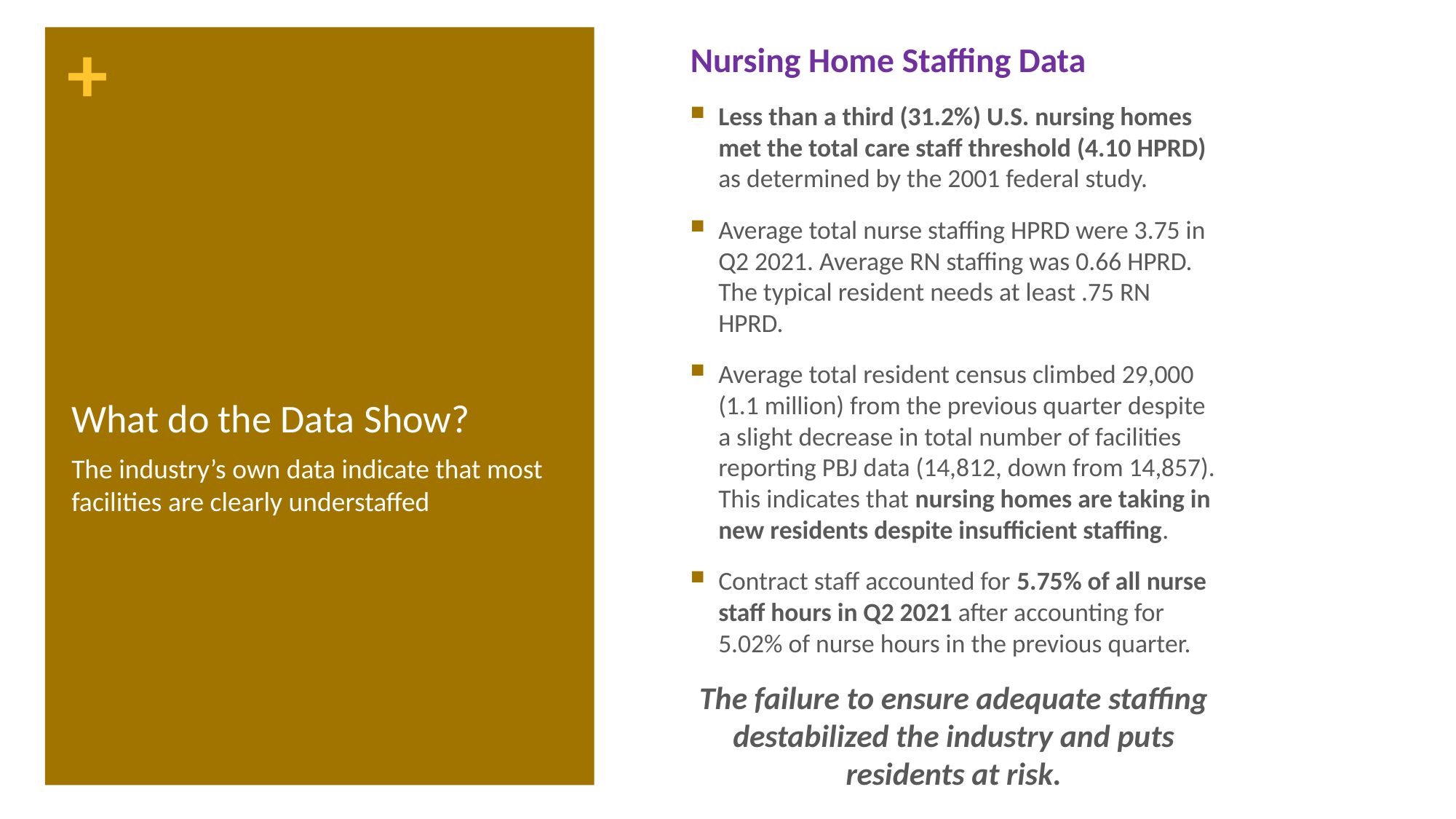

Nursing Home Staffing Data
Less than a third (31.2%) U.S. nursing homes met the total care staff threshold (4.10 HPRD) as determined by the 2001 federal study.
Average total nurse staffing HPRD were 3.75 in Q2 2021. Average RN staffing was 0.66 HPRD. The typical resident needs at least .75 RN HPRD.
Average total resident census climbed 29,000 (1.1 million) from the previous quarter despite a slight decrease in total number of facilities reporting PBJ data (14,812, down from 14,857). This indicates that nursing homes are taking in new residents despite insufficient staffing.
Contract staff accounted for 5.75% of all nurse staff hours in Q2 2021 after accounting for 5.02% of nurse hours in the previous quarter.
The failure to ensure adequate staffing destabilized the industry and puts residents at risk.
# What do the Data Show?
The industry’s own data indicate that most facilities are clearly understaffed